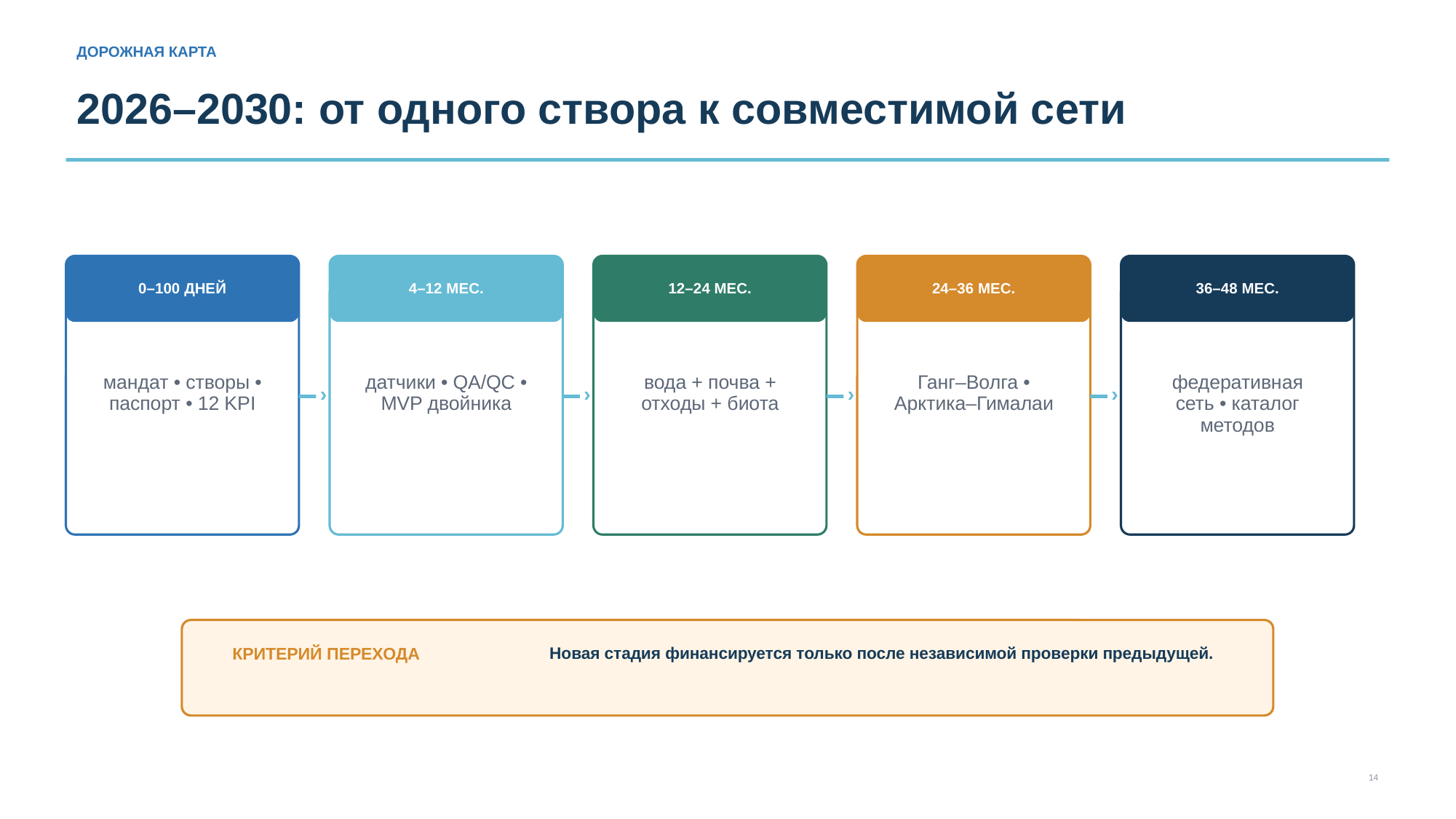

ДОРОЖНАЯ КАРТА
2026–2030: от одного створа к совместимой сети

0–100 ДНЕЙ
4–12 МЕС.
12–24 МЕС.
24–36 МЕС.
36–48 МЕС.
мандат • створы • паспорт • 12 KPI
датчики • QA/QC • MVP двойника
вода + почва + отходы + биота
Ганг–Волга • Арктика–Гималаи
федеративная сеть • каталог методов
›
›
›
›

КРИТЕРИЙ ПЕРЕХОДА
Новая стадия финансируется только после независимой проверки предыдущей.
14